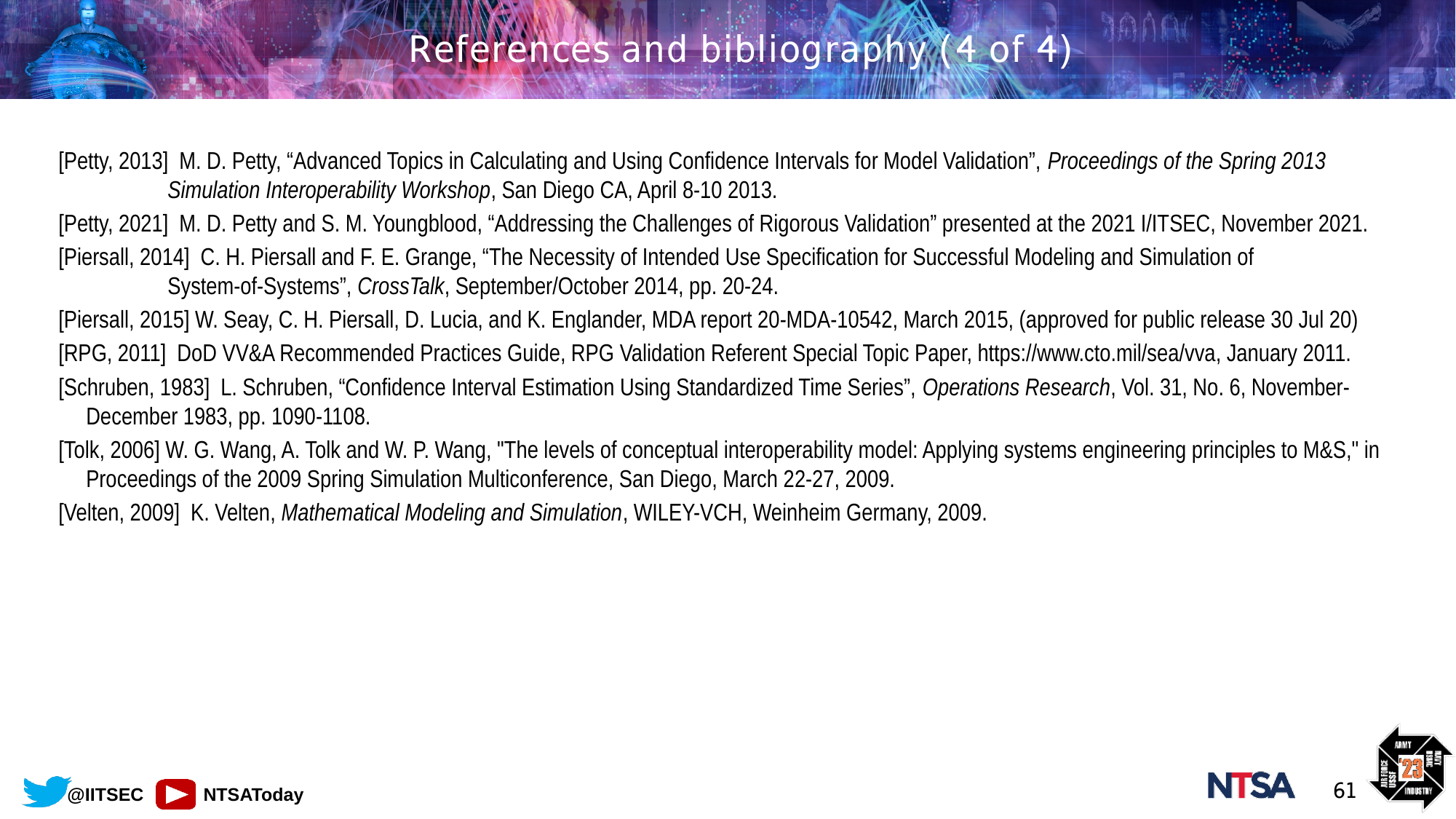

# References and bibliography (4 of 4)
[Petty, 2013]  M. D. Petty, “Advanced Topics in Calculating and Using Confidence Intervals for Model Validation”, Proceedings of the Spring 2013
	Simulation Interoperability Workshop, San Diego CA, April 8-10 2013.
[Petty, 2021]  M. D. Petty and S. M. Youngblood, “Addressing the Challenges of Rigorous Validation” presented at the 2021 I/ITSEC, November 2021.
[Piersall, 2014]  C. H. Piersall and F. E. Grange, “The Necessity of Intended Use Specification for Successful Modeling and Simulation of
	System-of-Systems”, CrossTalk, September/October 2014, pp. 20-24.
[Piersall, 2015] W. Seay, C. H. Piersall, D. Lucia, and K. Englander, MDA report 20-MDA-10542, March 2015, (approved for public release 30 Jul 20)
[RPG, 2011]  DoD VV&A Recommended Practices Guide, RPG Validation Referent Special Topic Paper, https://www.cto.mil/sea/vva, January 2011.
[Schruben, 1983]  L. Schruben, “Confidence Interval Estimation Using Standardized Time Series”, Operations Research, Vol. 31, No. 6, November-December 1983, pp. 1090-1108.
[Tolk, 2006] W. G. Wang, A. Tolk and W. P. Wang, "The levels of conceptual interoperability model: Applying systems engineering principles to M&S," in Proceedings of the 2009 Spring Simulation Multiconference, San Diego, March 22-27, 2009.
[Velten, 2009]  K. Velten, Mathematical Modeling and Simulation, WILEY-VCH, Weinheim Germany, 2009.
61